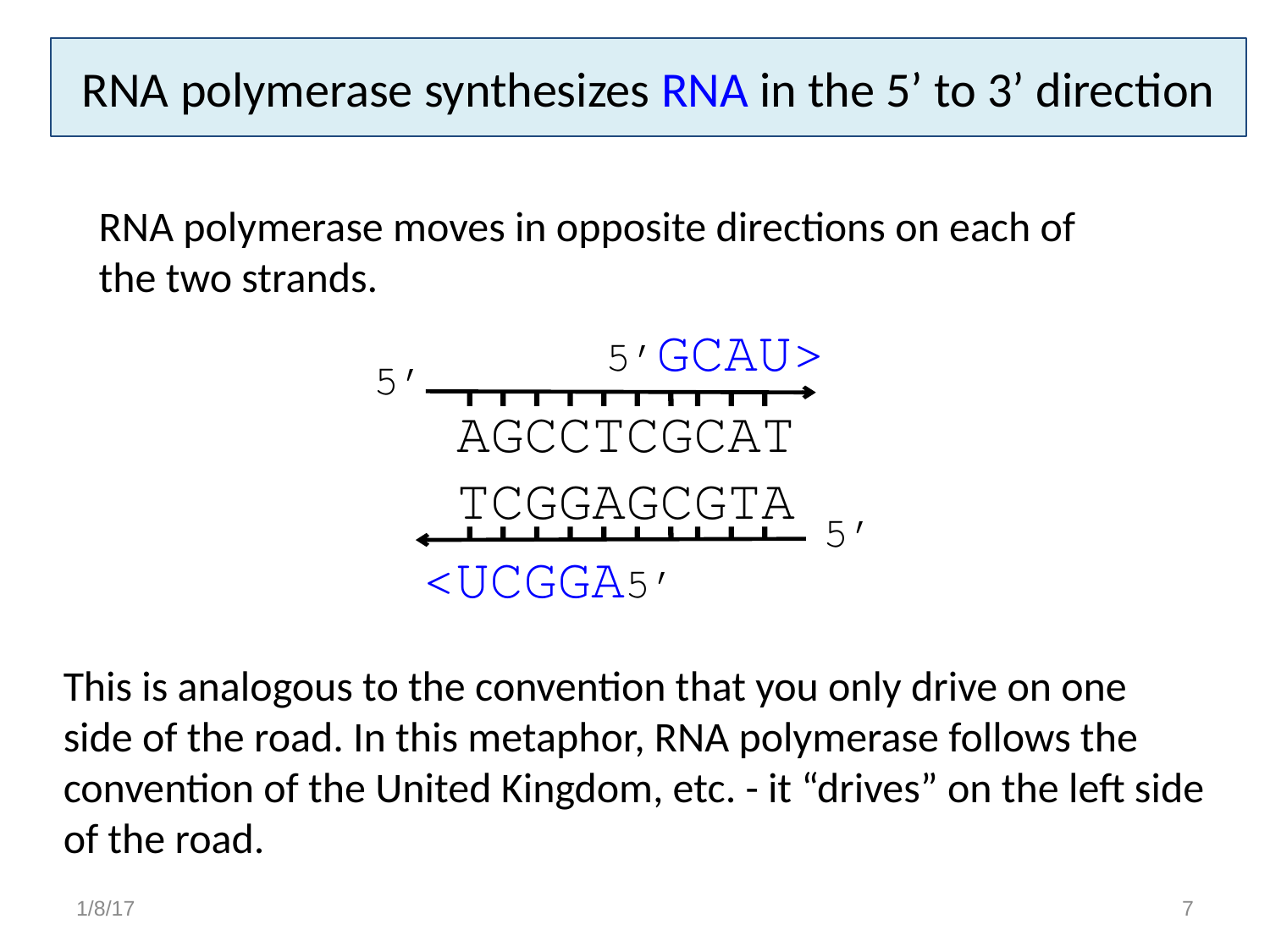

# RNA polymerase synthesizes RNA in the 5’ to 3’ direction
RNA polymerase moves in opposite directions on each of
the two strands.
5’GCAU>
5’
AGCCTCGCAT
TCGGAGCGTA

5’

<UCGGA5’
This is analogous to the convention that you only drive on one
side of the road. In this metaphor, RNA polymerase follows the convention of the United Kingdom, etc. - it “drives” on the left side of the road.
1/8/17
7